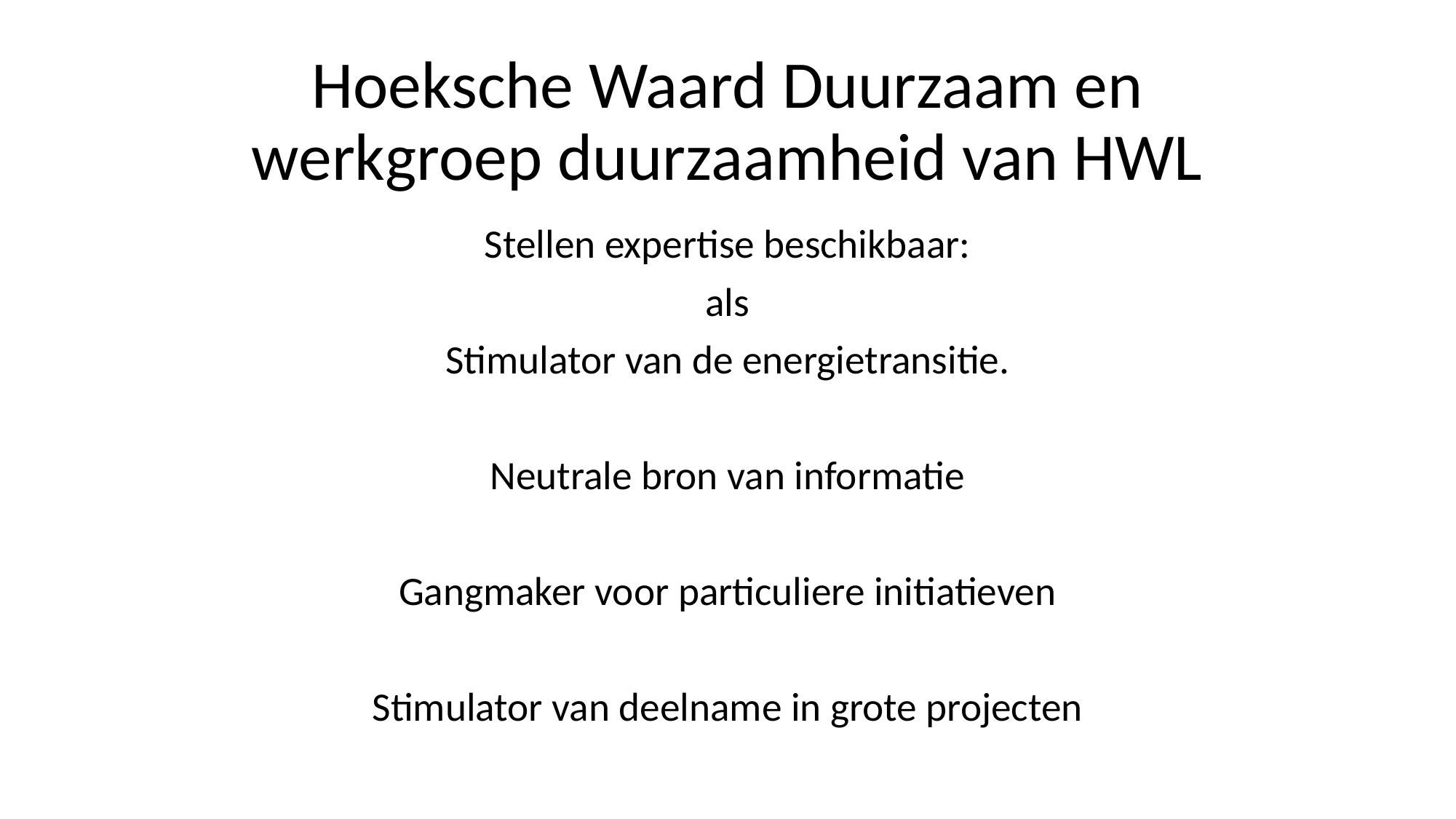

# Hoeksche Waard Duurzaam en werkgroep duurzaamheid van HWL
Stellen expertise beschikbaar:
als
Stimulator van de energietransitie.

Neutrale bron van informatie

Gangmaker voor particuliere initiatieven

Stimulator van deelname in grote projecten